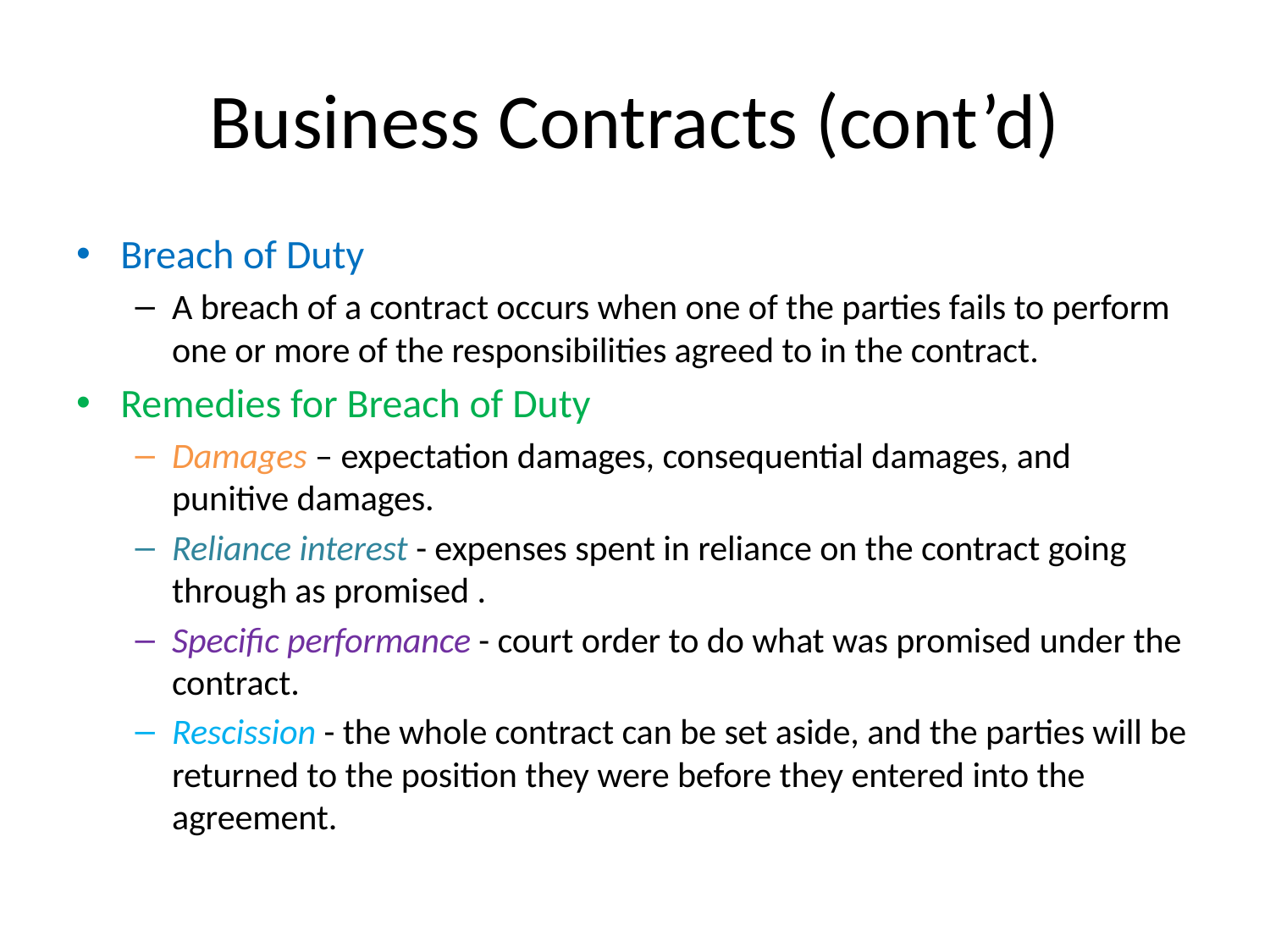

# Business Contracts (cont’d)
Breach of Duty
A breach of a contract occurs when one of the parties fails to perform one or more of the responsibilities agreed to in the contract.
Remedies for Breach of Duty
Damages – expectation damages, consequential damages, and punitive damages.
Reliance interest - expenses spent in reliance on the contract going through as promised .
Specific performance - court order to do what was promised under the contract.
Rescission - the whole contract can be set aside, and the parties will be returned to the position they were before they entered into the agreement.